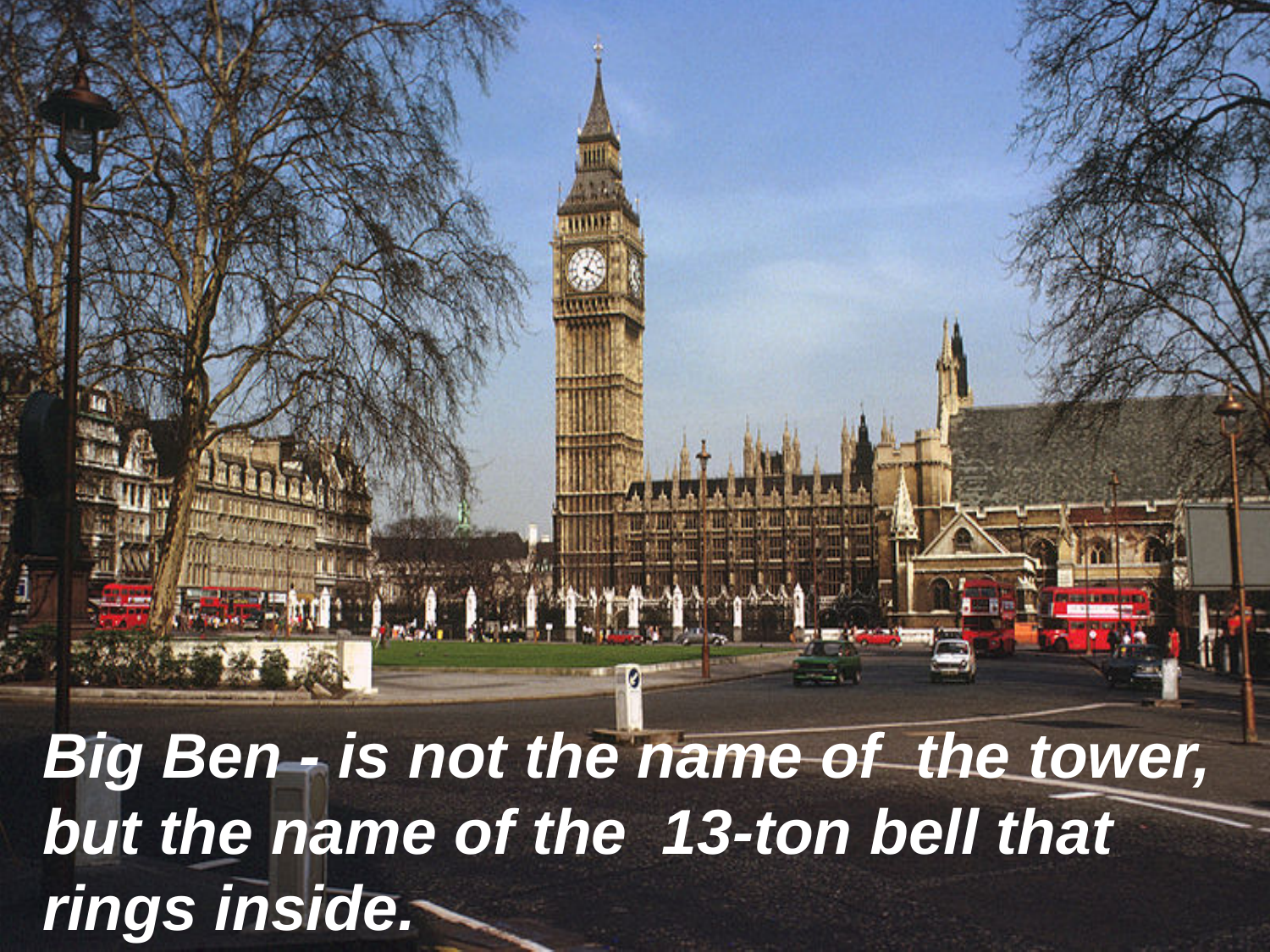

Big Ben - is not the name of  the tower, but the name of the  13-ton bell that rings inside.